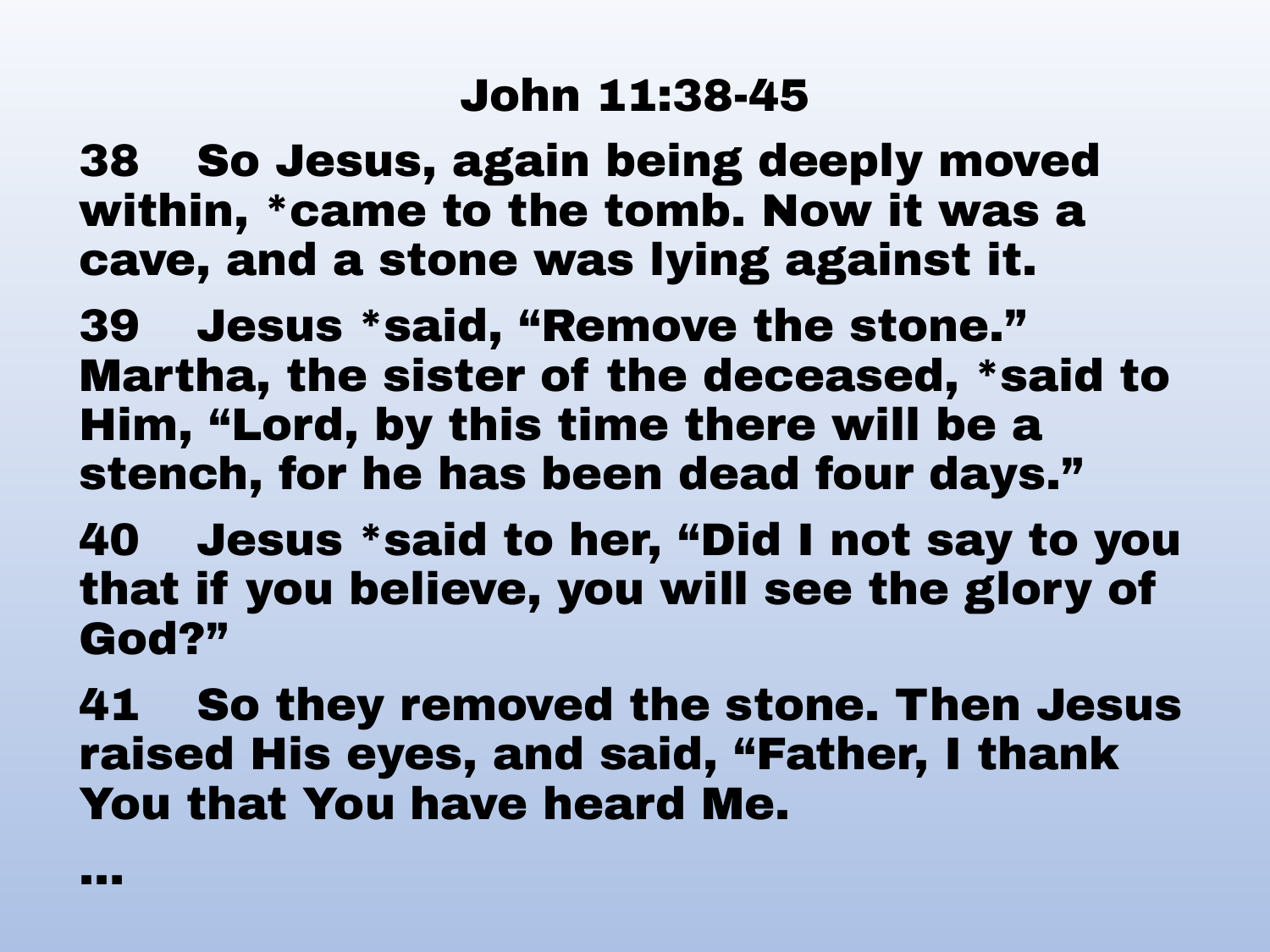

John 11:38-45
38	So Jesus, again being deeply moved within, *came to the tomb. Now it was a cave, and a stone was lying against it.
39	Jesus *said, “Remove the stone.” Martha, the sister of the deceased, *said to Him, “Lord, by this time there will be a stench, for he has been dead four days.”
40	Jesus *said to her, “Did I not say to you that if you believe, you will see the glory of God?”
41	So they removed the stone. Then Jesus raised His eyes, and said, “Father, I thank You that You have heard Me.
…